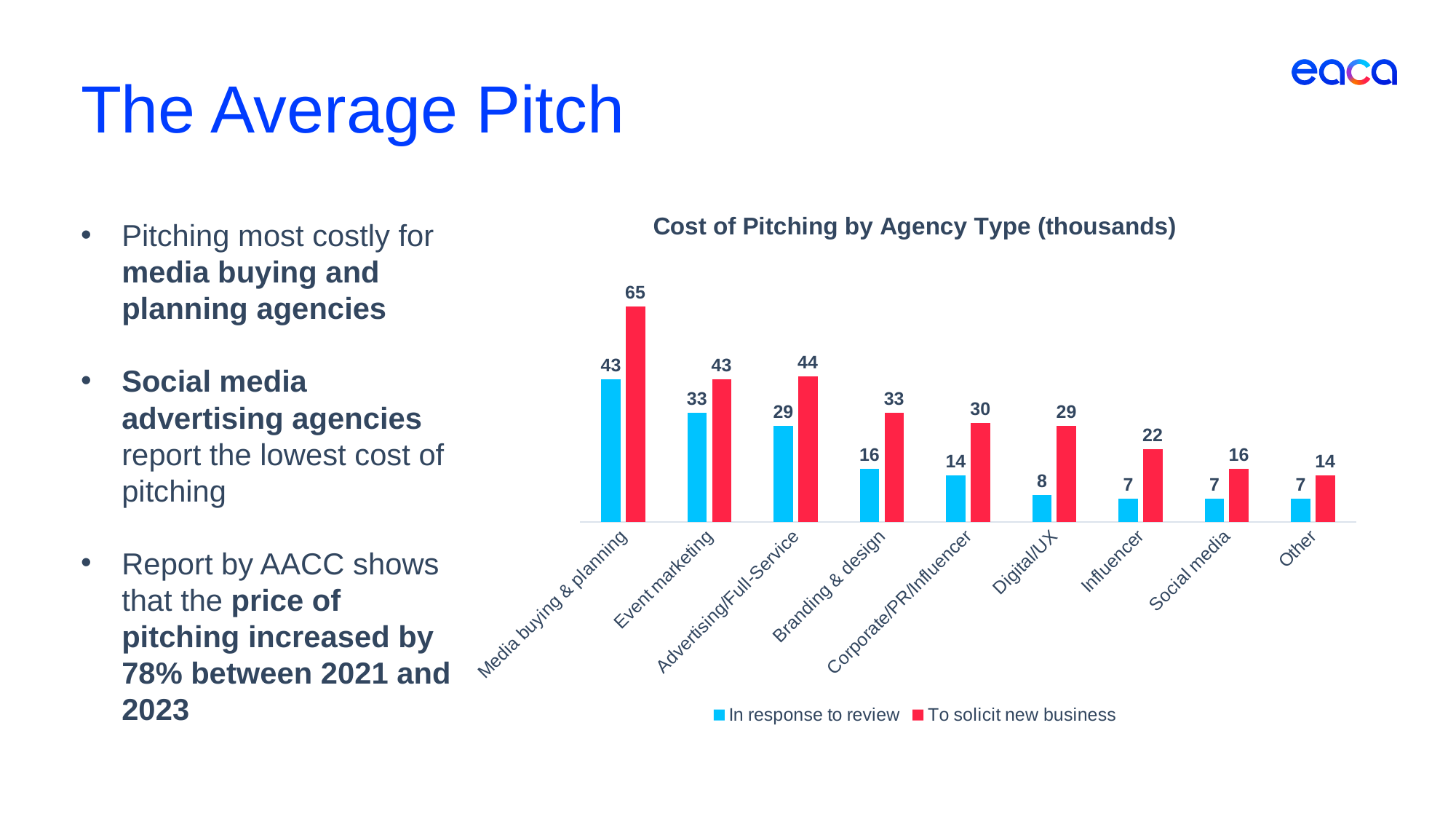

The Average Pitch

### Chart: Cost of Pitching by Agency Type (thousands)

| Category | In response to review | To solicit new business |
|---|---|---|
| Media buying & planning | 43.0 | 65.0 |
| Event marketing | 33.0 | 43.0 |
| Advertising/Full-Service | 29.0 | 44.0 |
| Branding & design | 16.0 | 33.0 |
| Corporate/PR/Influencer | 14.0 | 30.0 |
| Digital/UX | 8.0 | 29.0 |
| Influencer | 7.0 | 22.0 |
| Social media | 7.0 | 16.0 |
| Other | 7.0 | 14.0 |
Pitching most costly for media buying and planning agencies

Social media advertising agencies report the lowest cost of pitching

Report by AACC shows that the price of pitching increased by 78% between 2021 and 2023